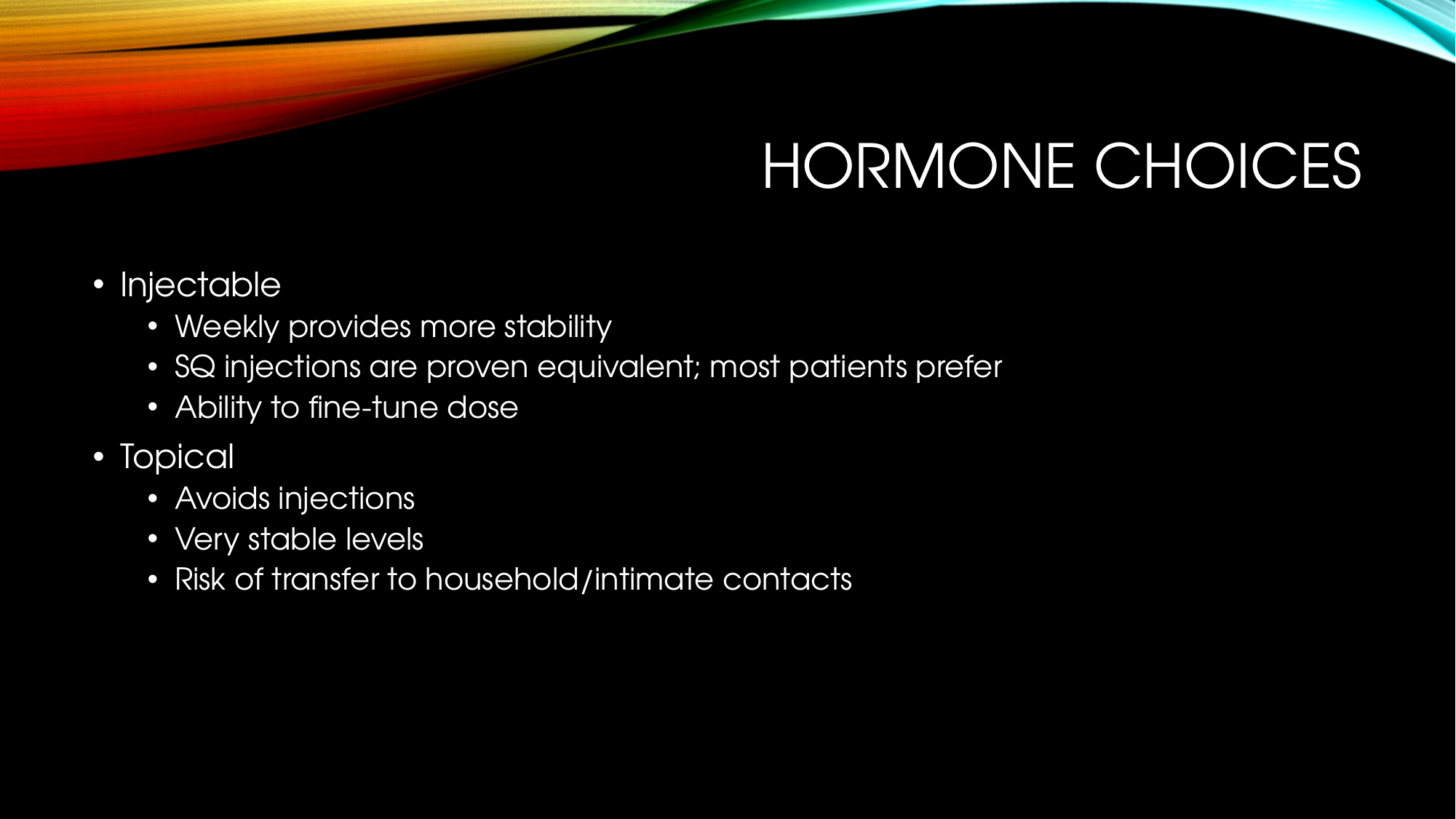

# Hormone choices
Injectable
Weekly provides more stability
SQ injections are proven equivalent; most patients prefer
Ability to fine-tune dose
Topical
Avoids injections
Very stable levels
Risk of transfer to household/intimate contacts